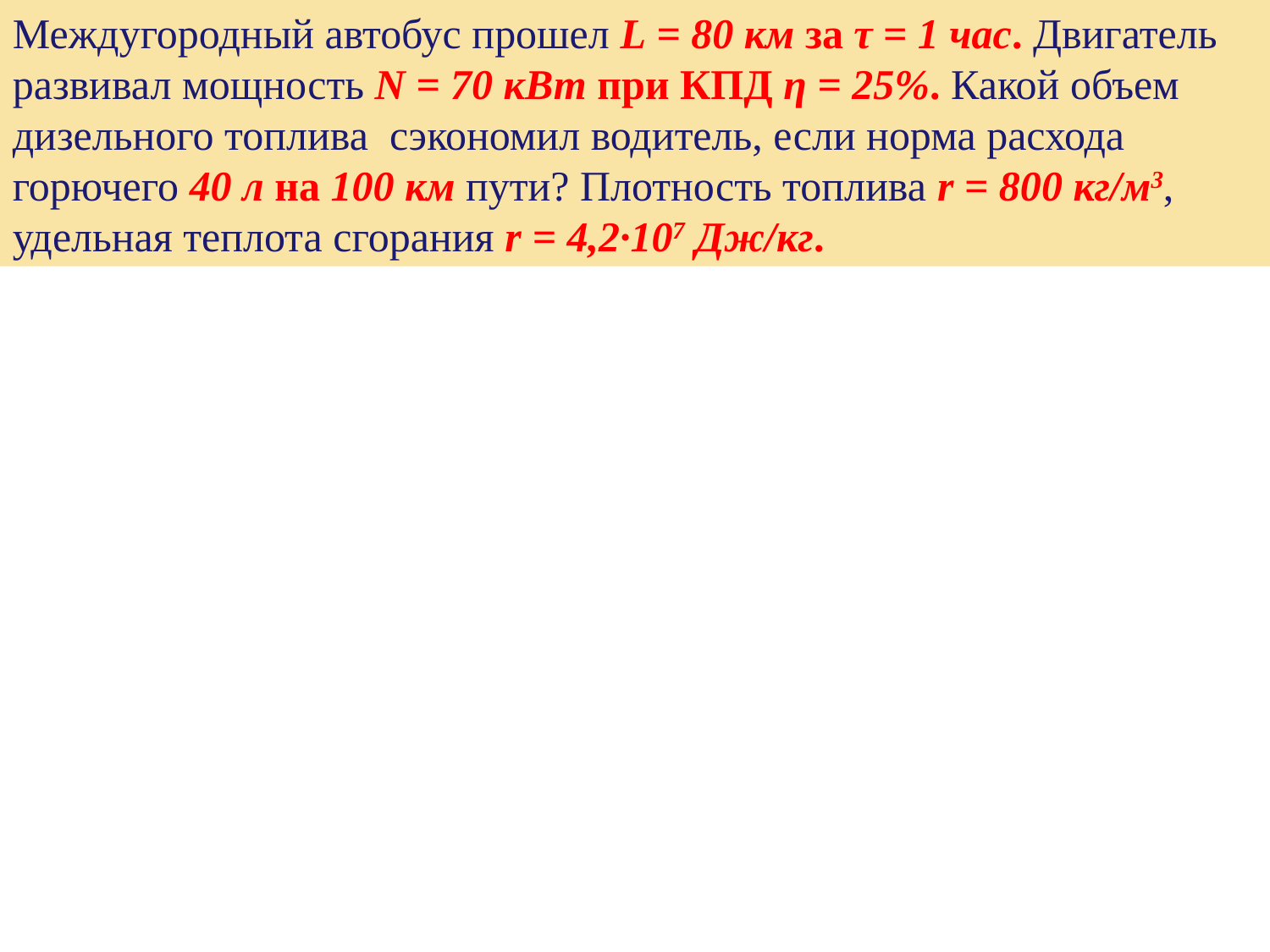

Междугородный автобус прошел L = 80 км за τ = 1 час. Двигатель развивал мощность N = 70 кВт при КПД η = 25%. Какой объем дизельного топлива  сэкономил водитель, если норма расхода горючего 40 л на 100 км пути? Плотность топлива r = 800 кг/м3, удельная теплота сгорания r = 4,2∙107 Дж/кг.